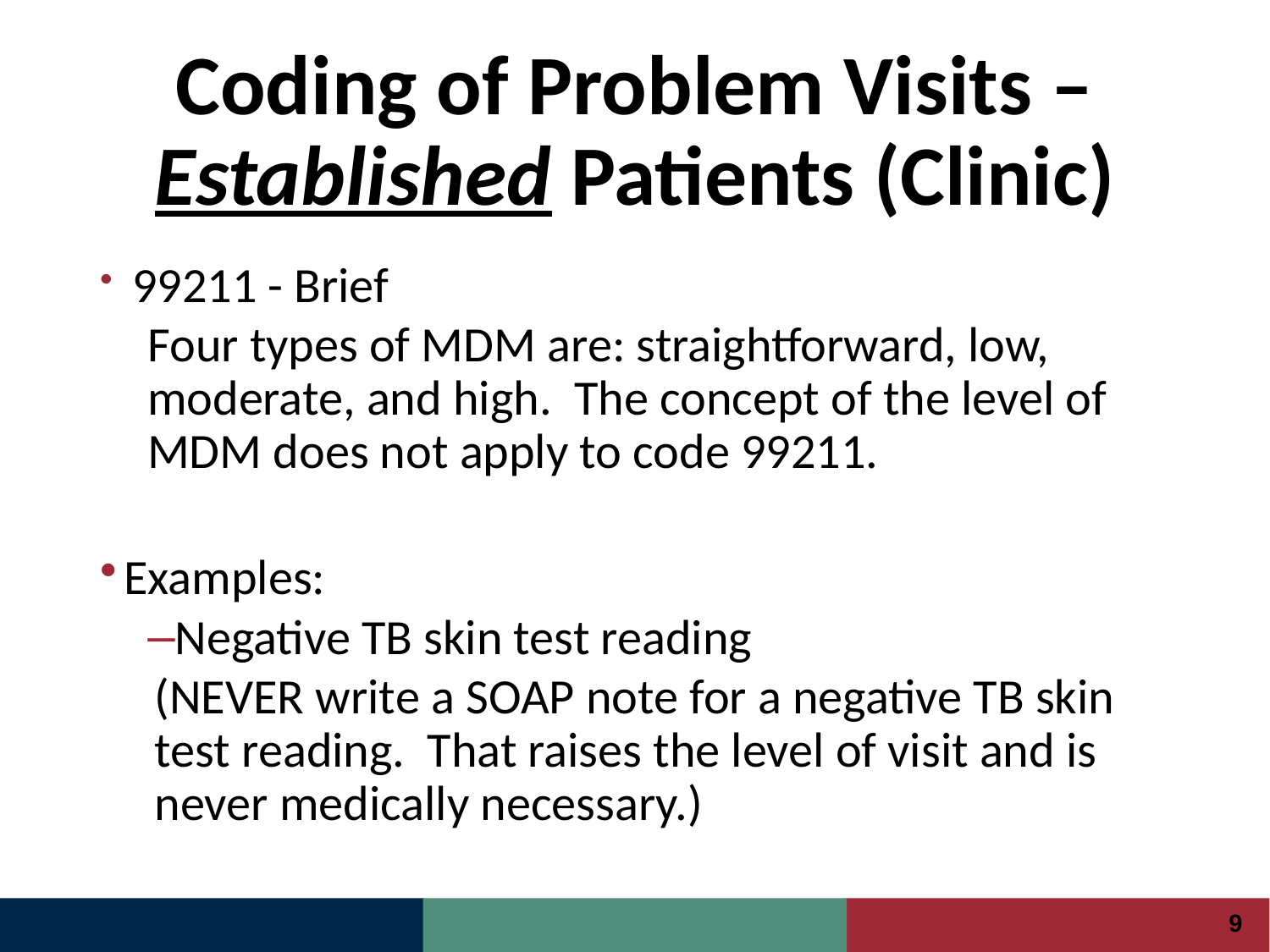

# Coding of Problem Visits – Established Patients (Clinic)
 99211 - Brief
Four types of MDM are: straightforward, low, moderate, and high.  The concept of the level of MDM does not apply to code 99211.

Examples:
Negative TB skin test reading
(NEVER write a SOAP note for a negative TB skin test reading.  That raises the level of visit and is never medically necessary.)

9